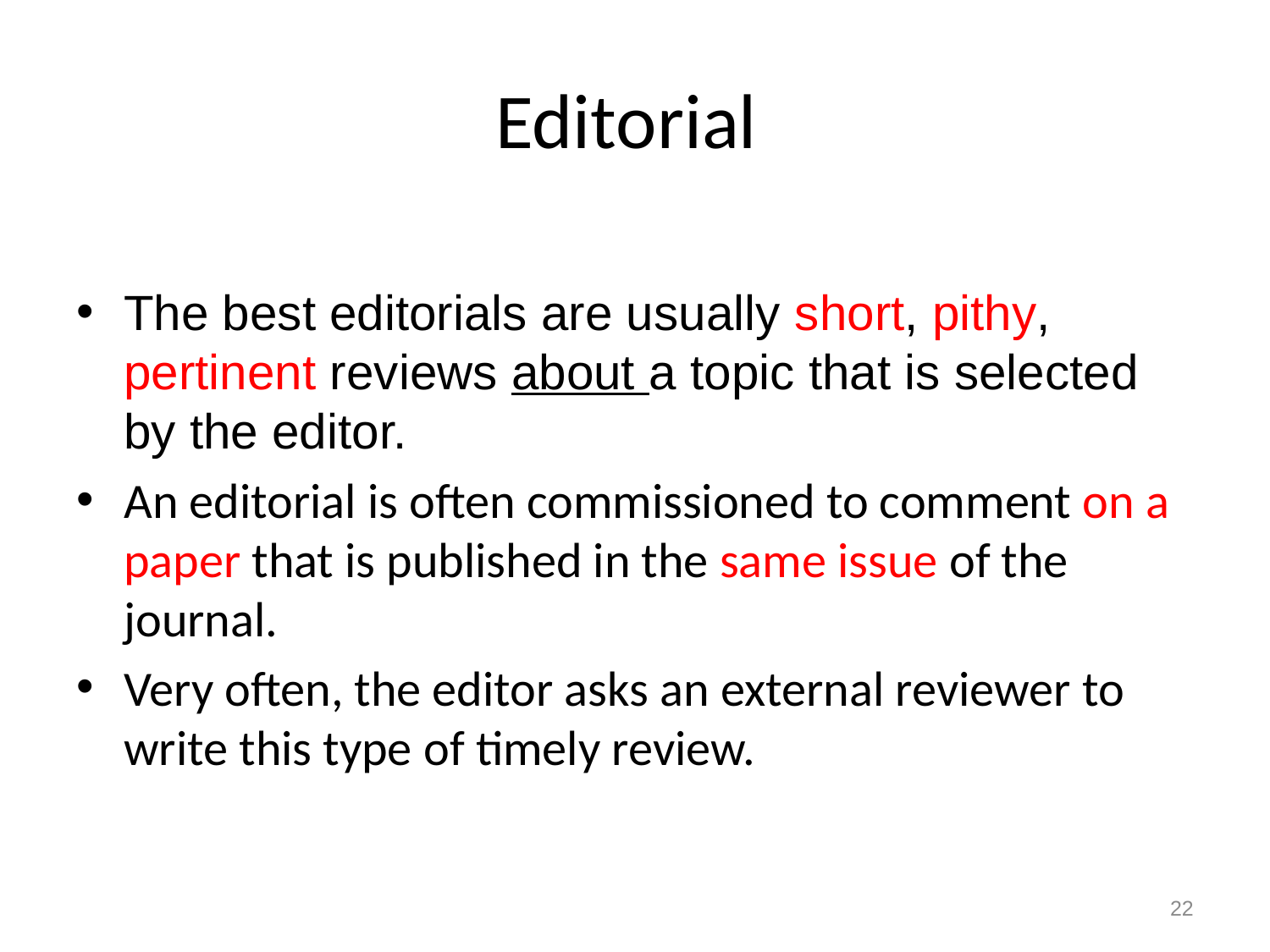

# Editorial
The best editorials are usually short, pithy, pertinent reviews about a topic that is selected by the editor.
An editorial is often commissioned to comment on a paper that is published in the same issue of the journal.
Very often, the editor asks an external reviewer to write this type of timely review.
22